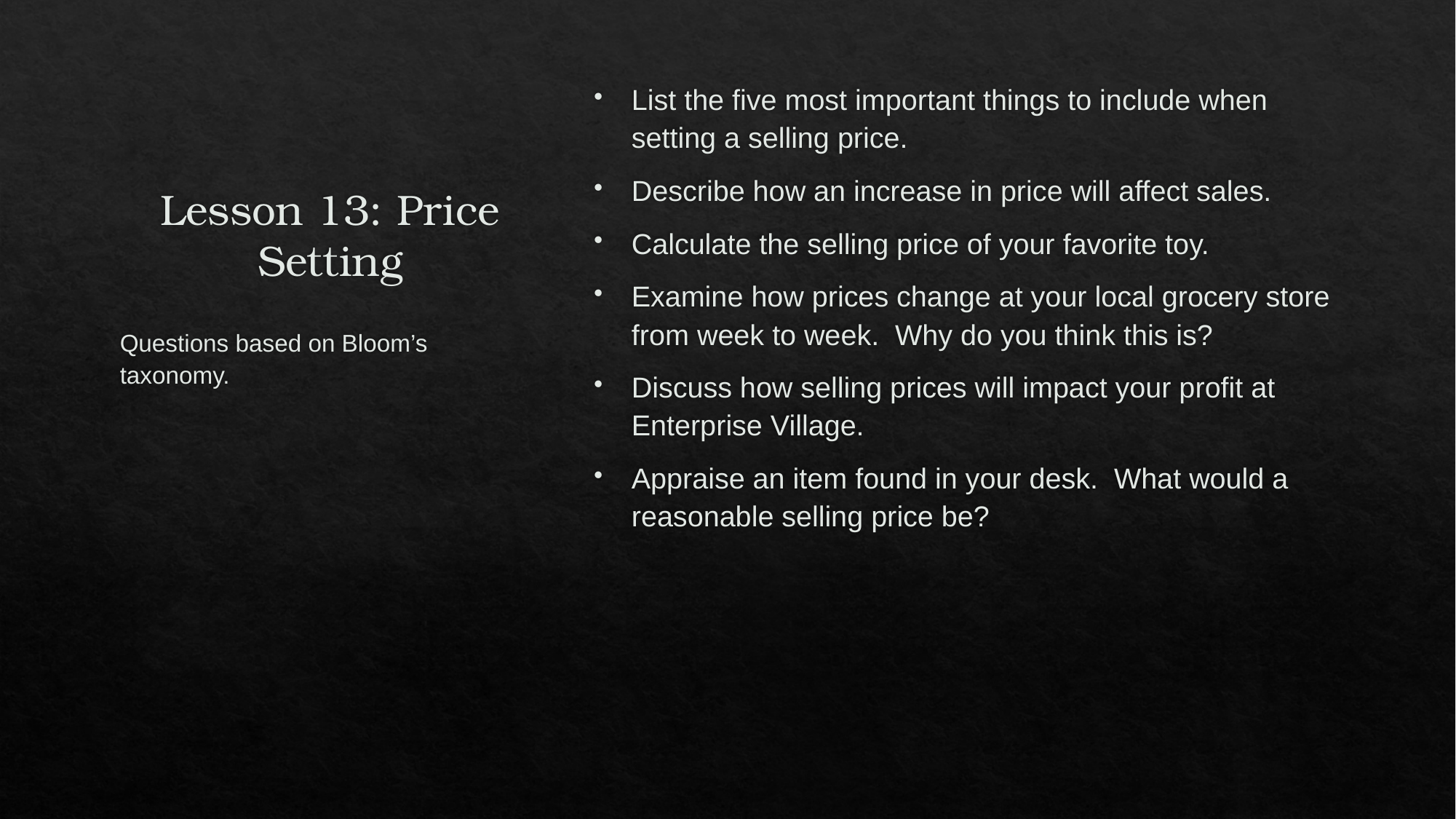

# Lesson 13: Price Setting
List the five most important things to include when setting a selling price.
Describe how an increase in price will affect sales.
Calculate the selling price of your favorite toy.
Examine how prices change at your local grocery store from week to week.  Why do you think this is?
Discuss how selling prices will impact your profit at Enterprise Village.
Appraise an item found in your desk.  What would a reasonable selling price be?

Questions based on Bloom’s taxonomy.